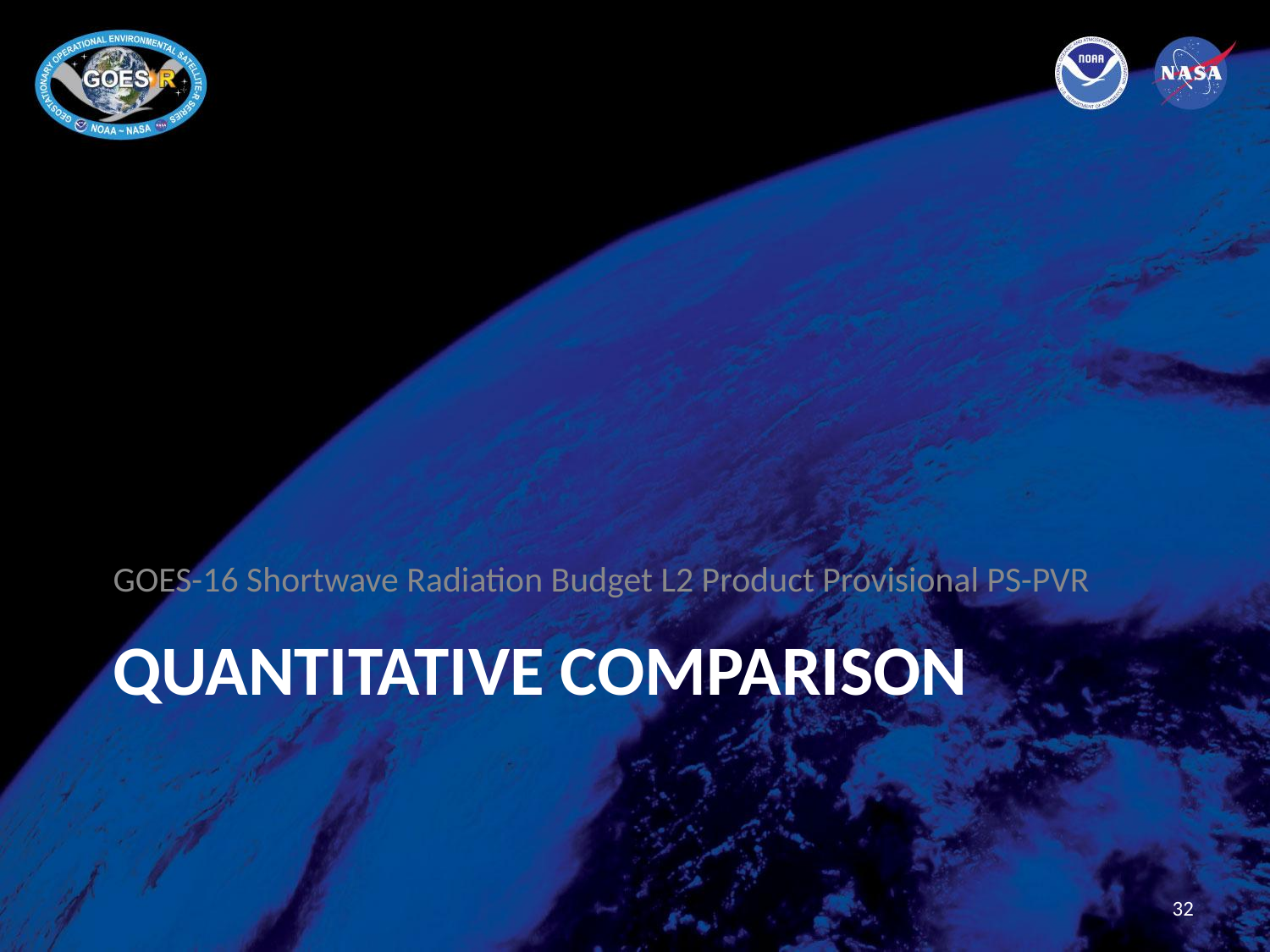

GOES-16 Shortwave Radiation Budget L2 Product Provisional PS-PVR
# Quantitative Comparison
32